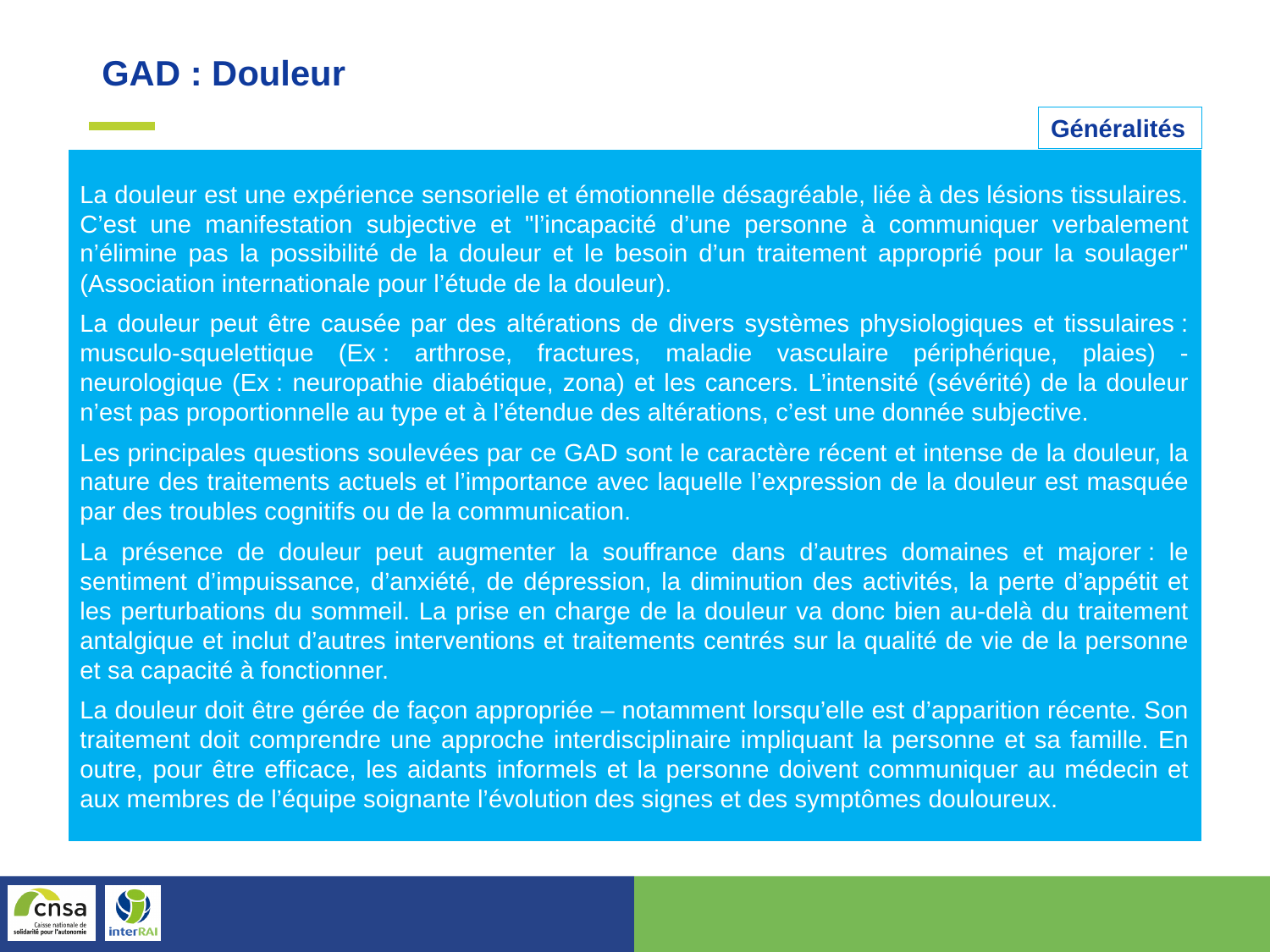

GAD : Douleur
Généralités
La douleur est une expérience sensorielle et émotionnelle désagréable, liée à des lésions tissulaires. C’est une manifestation subjective et "l’incapacité d’une personne à communiquer verbalement n’élimine pas la possibilité de la douleur et le besoin d’un traitement approprié pour la soulager" (Association internationale pour l’étude de la douleur).
La douleur peut être causée par des altérations de divers systèmes physiologiques et tissulaires : musculo-squelettique (Ex : arthrose, fractures, maladie vasculaire périphérique, plaies) - neurologique (Ex : neuropathie diabétique, zona) et les cancers. L’intensité (sévérité) de la douleur n’est pas proportionnelle au type et à l’étendue des altérations, c’est une donnée subjective.
Les principales questions soulevées par ce GAD sont le caractère récent et intense de la douleur, la nature des traitements actuels et l’importance avec laquelle l’expression de la douleur est masquée par des troubles cognitifs ou de la communication.
La présence de douleur peut augmenter la souffrance dans d’autres domaines et majorer : le sentiment d’impuissance, d’anxiété, de dépression, la diminution des activités, la perte d’appétit et les perturbations du sommeil. La prise en charge de la douleur va donc bien au-delà du traitement antalgique et inclut d’autres interventions et traitements centrés sur la qualité de vie de la personne et sa capacité à fonctionner.
La douleur doit être gérée de façon appropriée – notamment lorsqu’elle est d’apparition récente. Son traitement doit comprendre une approche interdisciplinaire impliquant la personne et sa famille. En outre, pour être efficace, les aidants informels et la personne doivent communiquer au médecin et aux membres de l’équipe soignante l’évolution des signes et des symptômes douloureux.